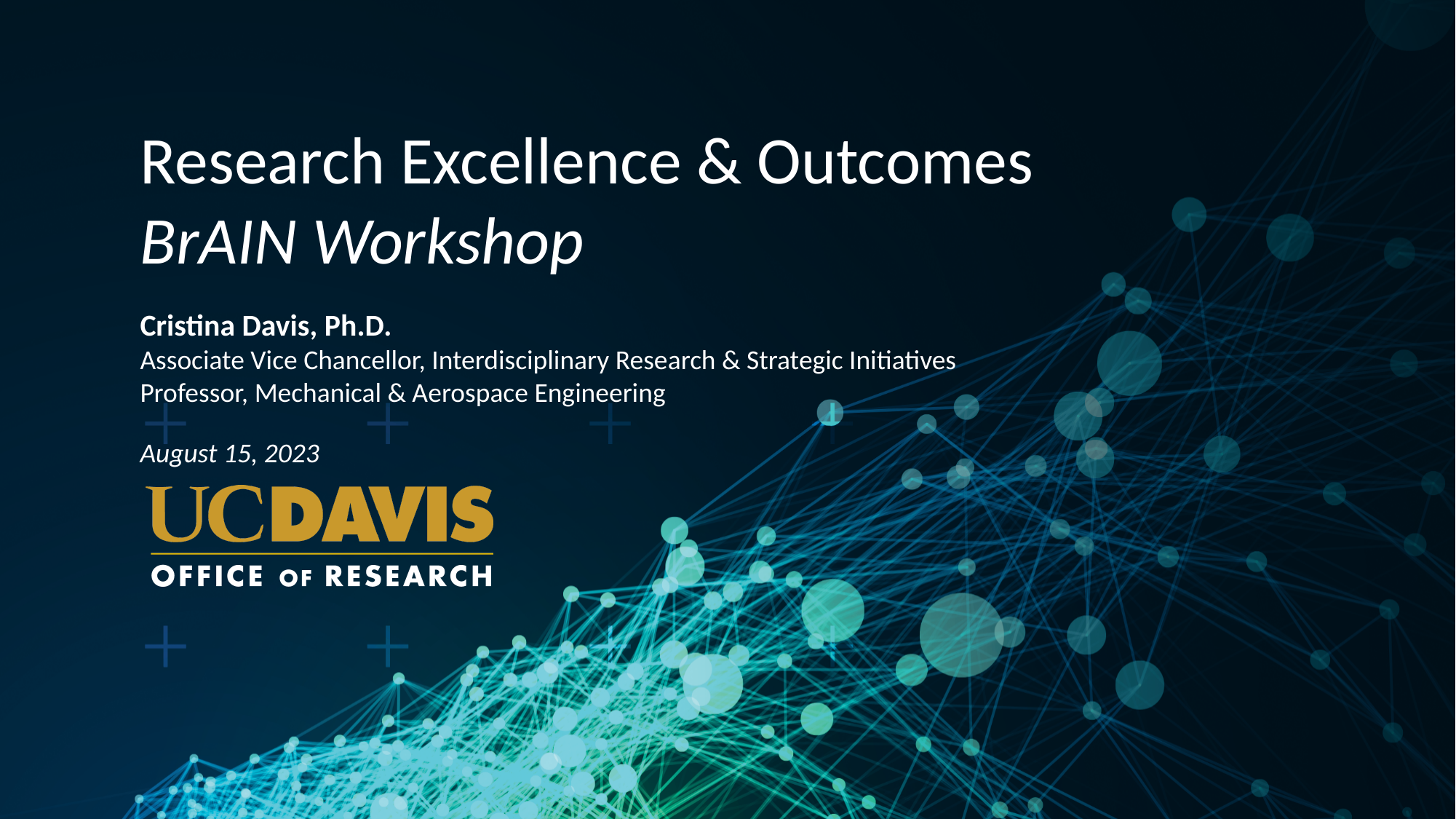

# Research Excellence & Outcomes BrAIN Workshop
Cristina Davis, Ph.D.
Associate Vice Chancellor, Interdisciplinary Research & Strategic Initiatives
Professor, Mechanical & Aerospace Engineering
August 15, 2023